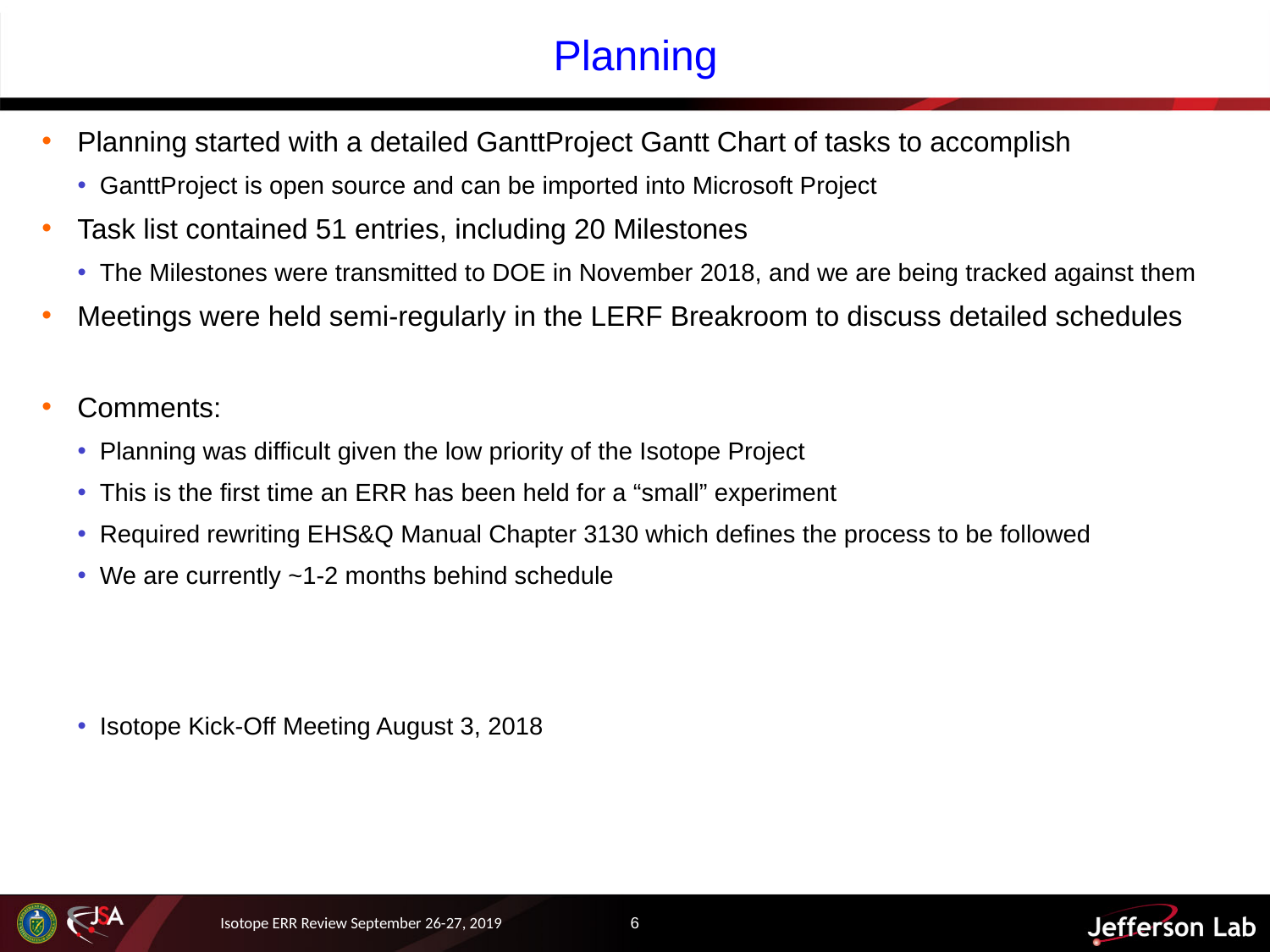

# Planning
Planning started with a detailed GanttProject Gantt Chart of tasks to accomplish
GanttProject is open source and can be imported into Microsoft Project
Task list contained 51 entries, including 20 Milestones
The Milestones were transmitted to DOE in November 2018, and we are being tracked against them
Meetings were held semi-regularly in the LERF Breakroom to discuss detailed schedules

Comments:
Planning was difficult given the low priority of the Isotope Project
This is the first time an ERR has been held for a “small” experiment
Required rewriting EHS&Q Manual Chapter 3130 which defines the process to be followed
We are currently ~1-2 months behind schedule

Isotope Kick-Off Meeting August 3, 2018
Isotope ERR Review September 26-27, 2019
6